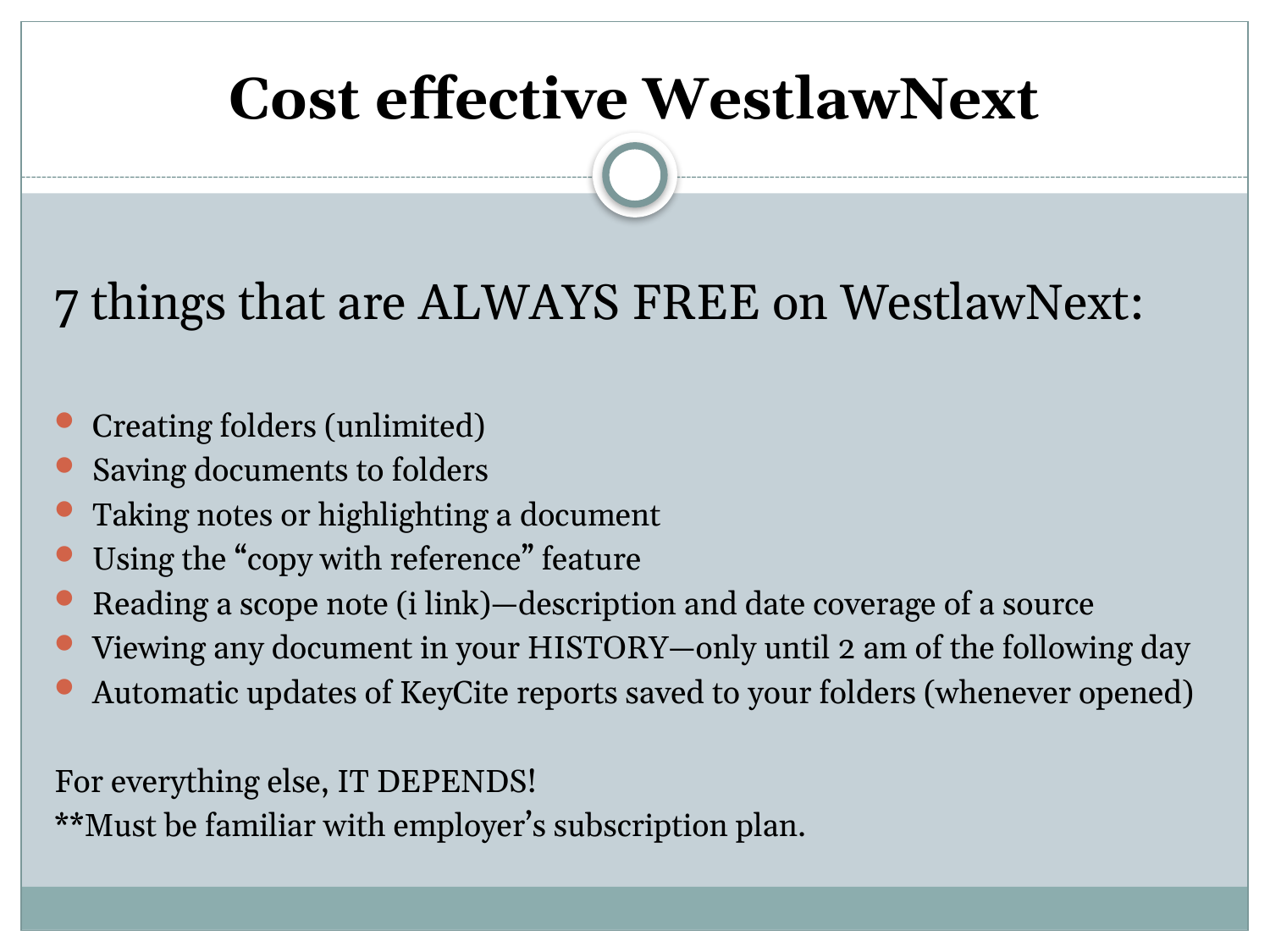

# Cost effective WestlawNext

7 things that are ALWAYS FREE on WestlawNext:

Creating folders (unlimited)
Saving documents to folders
Taking notes or highlighting a document
Using the “copy with reference” feature
Reading a scope note (i link)—description and date coverage of a source
Viewing any document in your HISTORY—only until 2 am of the following day
Automatic updates of KeyCite reports saved to your folders (whenever opened)

For everything else, IT DEPENDS!
**Must be familiar with employer’s subscription plan.